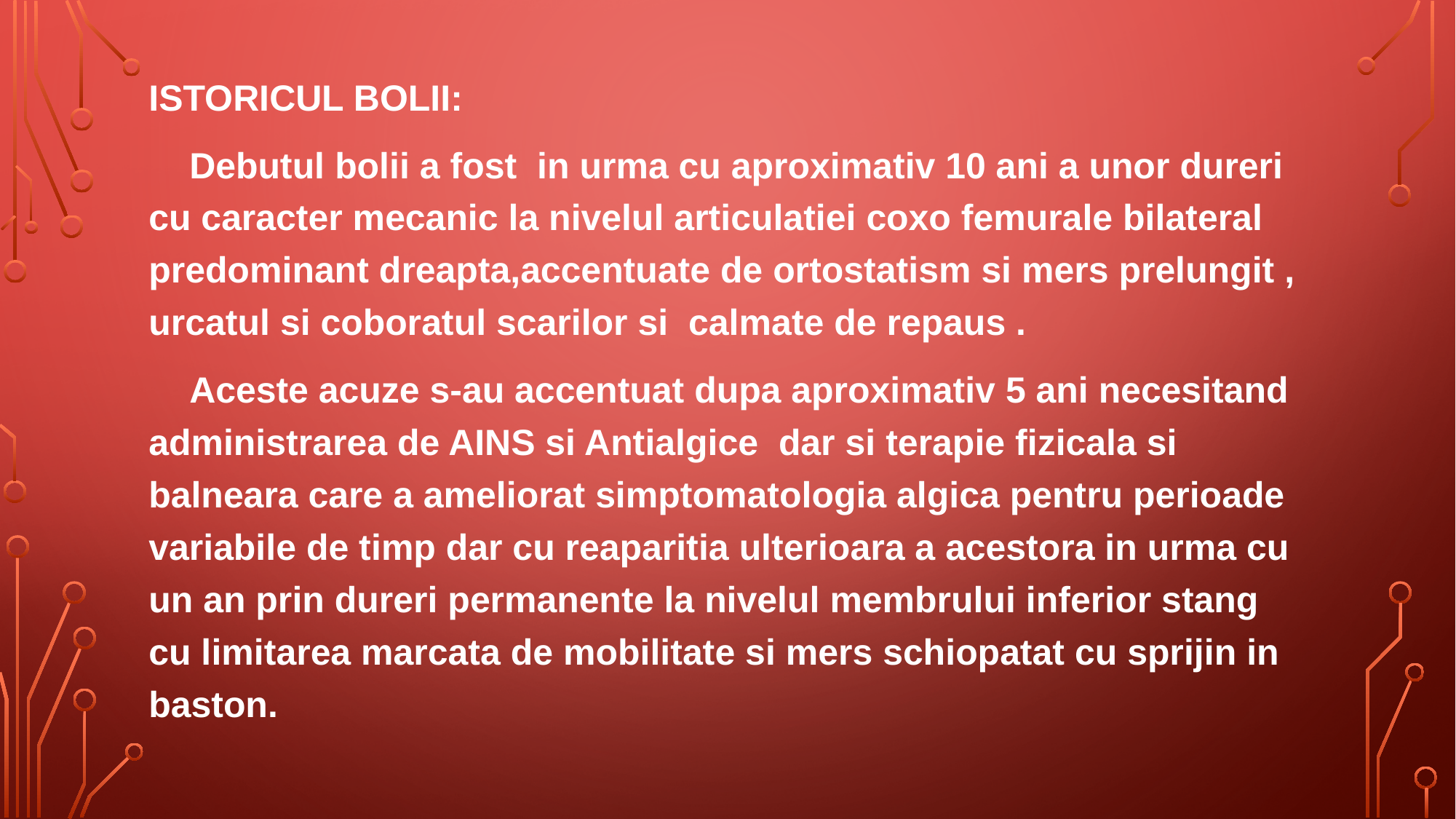

ISTORICUL BOLII:
    Debutul bolii a fost  in urma cu aproximativ 10 ani a unor dureri cu caracter mecanic la nivelul articulatiei coxo femurale bilateral predominant dreapta,accentuate de ortostatism si mers prelungit , urcatul si coboratul scarilor si  calmate de repaus .
    Aceste acuze s-au accentuat dupa aproximativ 5 ani necesitand administrarea de AINS si Antialgice  dar si terapie fizicala si balneara care a ameliorat simptomatologia algica pentru perioade variabile de timp dar cu reaparitia ulterioara a acestora in urma cu un an prin dureri permanente la nivelul membrului inferior stang cu limitarea marcata de mobilitate si mers schiopatat cu sprijin in baston.